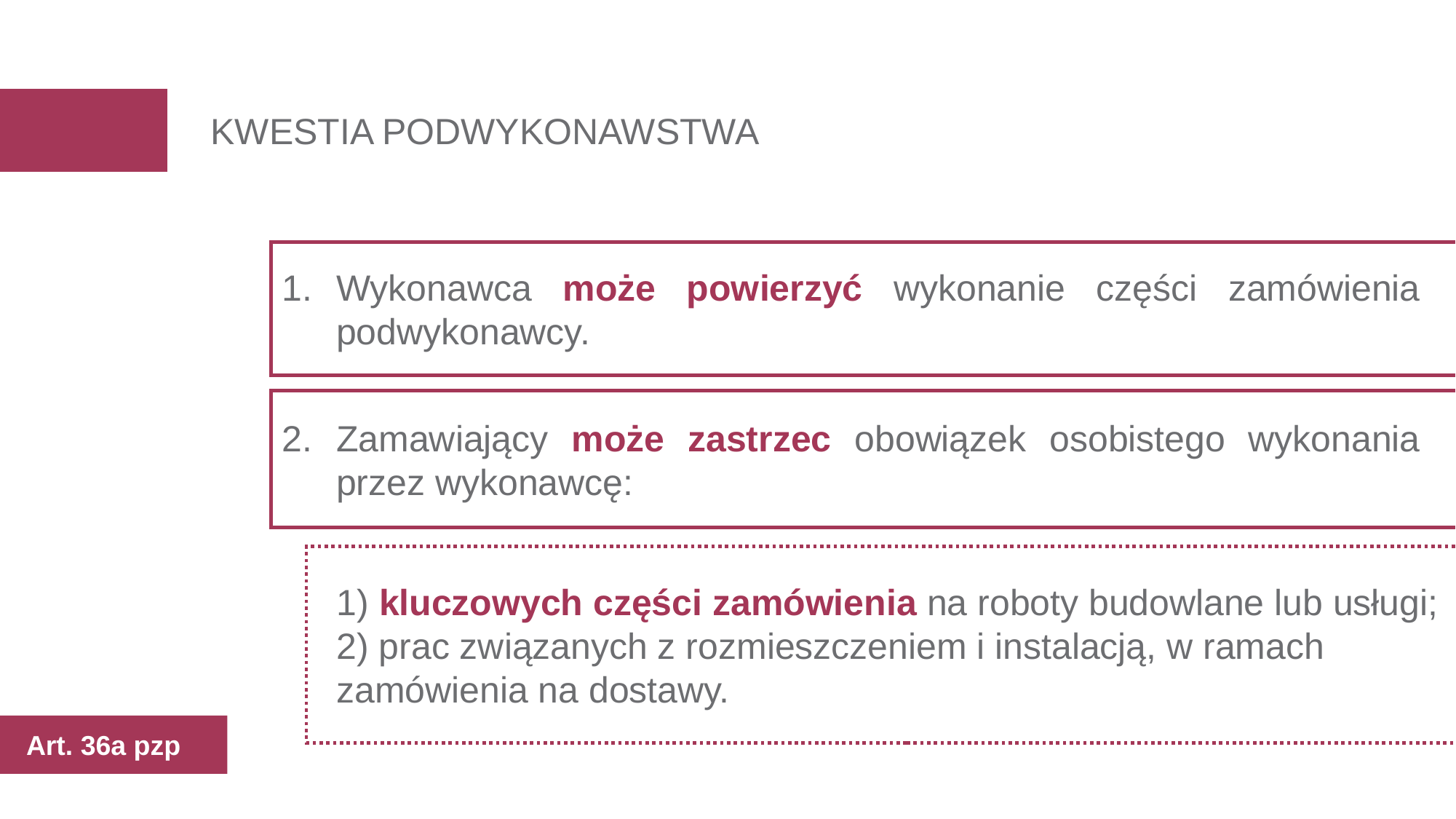

# KWESTIA PODWYKONAWSTWA
Wykonawca może powierzyć wykonanie części zamówienia podwykonawcy.
Zamawiający może zastrzec obowiązek osobistego wykonania przez wykonawcę:
1) kluczowych części zamówienia na roboty budowlane lub usługi;
2) prac związanych z rozmieszczeniem i instalacją, w ramach zamówienia na dostawy.
Art. 36a pzp